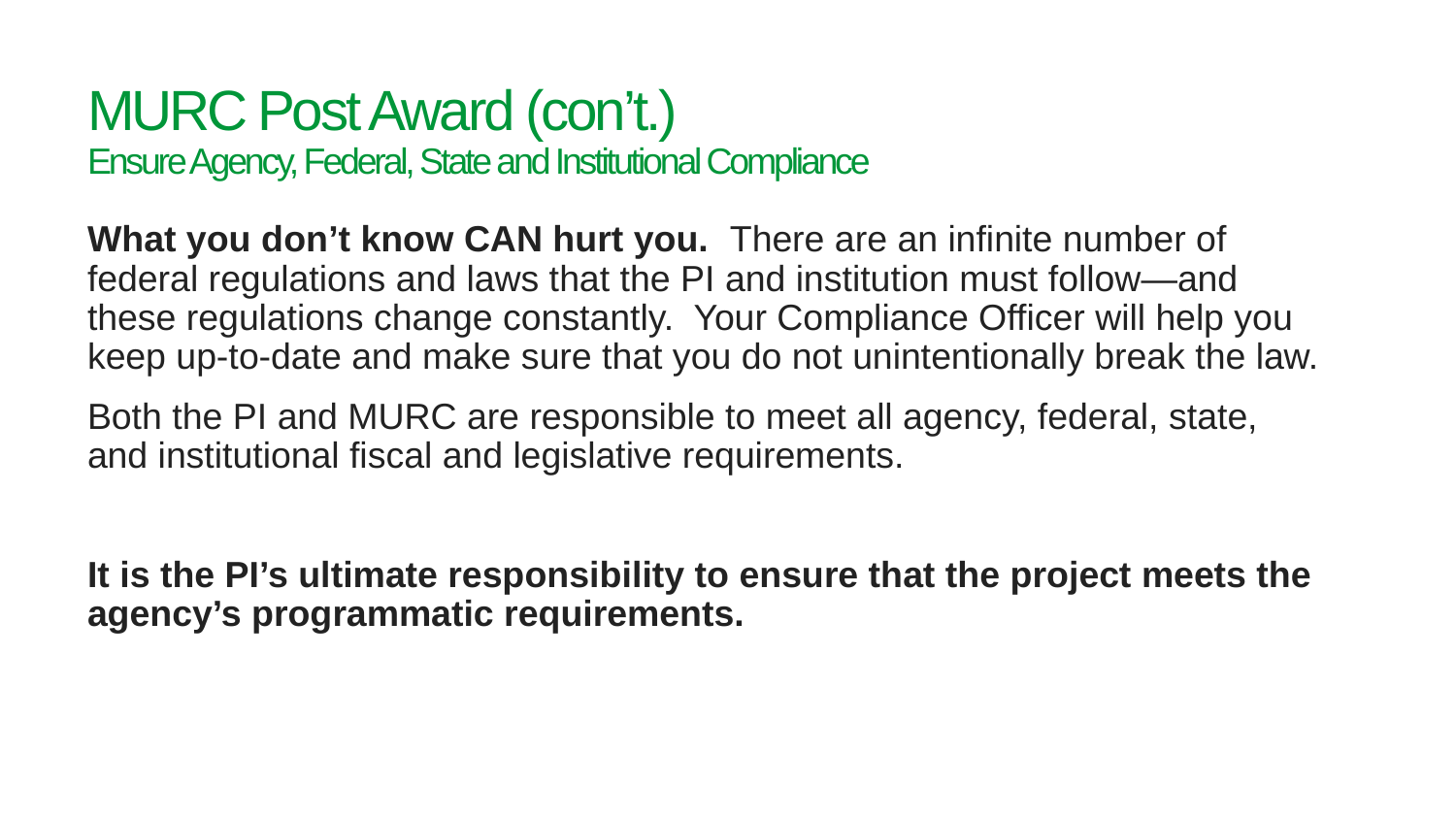

# MURC Post Award (con’t.) Ensure Agency, Federal, State and Institutional Compliance
What you don’t know CAN hurt you.  There are an infinite number of federal regulations and laws that the PI and institution must follow—and these regulations change constantly.  Your Compliance Officer will help you keep up-to-date and make sure that you do not unintentionally break the law.
Both the PI and MURC are responsible to meet all agency, federal, state, and institutional fiscal and legislative requirements.

It is the PI’s ultimate responsibility to ensure that the project meets the agency’s programmatic requirements.